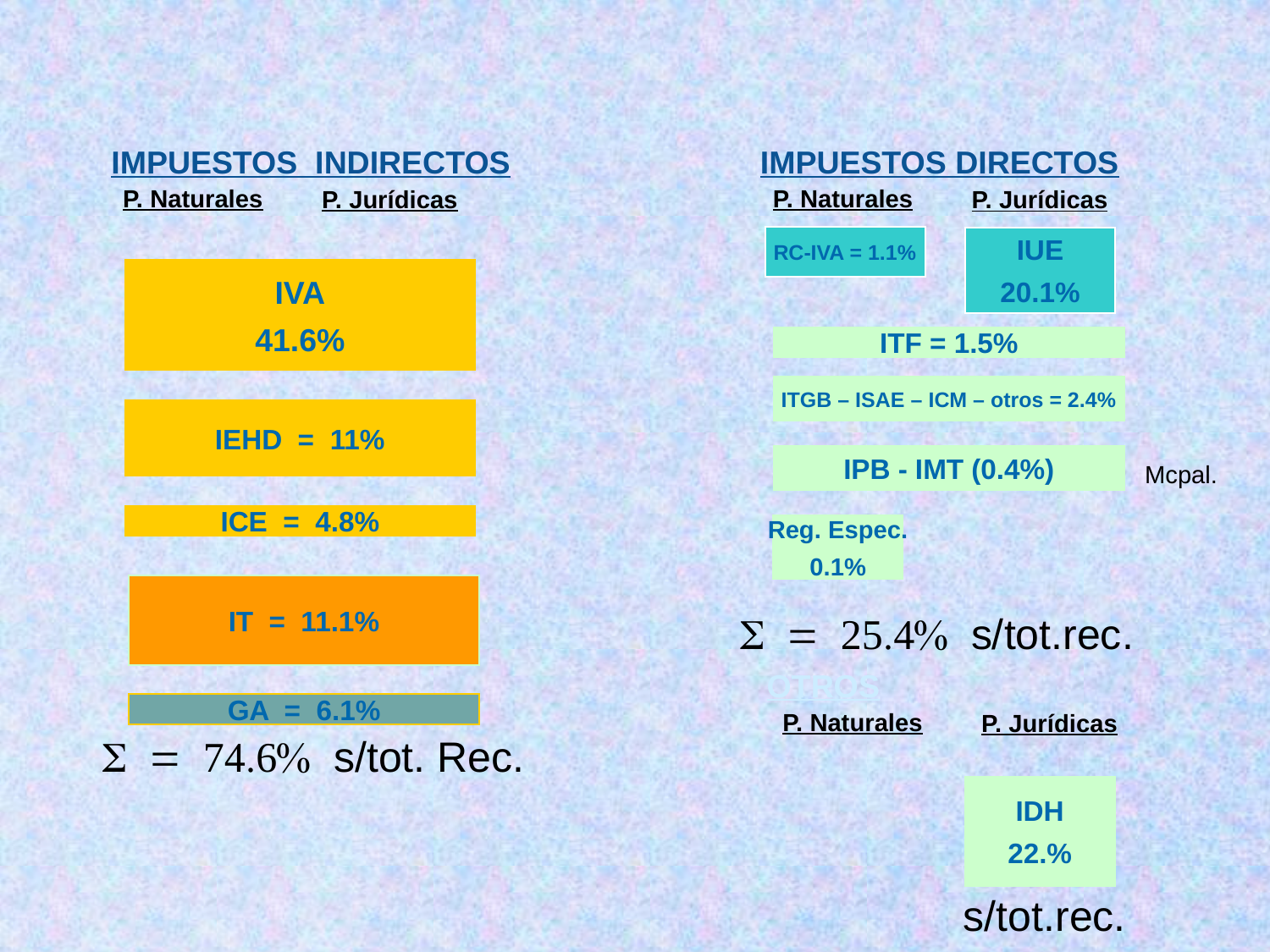

IMPUESTOS  INDIRECTOS

IMPUESTOS DIRECTOS
P. Naturales
P. Naturales
P. Jurídicas
P. Jurídicas
RC-IVA = 1.1%
IUE
20.1%
IVA
41.6%
ITF = 1.5%
ITGB – ISAE – ICM – otros = 2.4%
IEHD  =  11%
IPB - IMT (0.4%)
Mcpal.
ICE  =  4.8%
Reg. Espec.
0.1%
IT  =  11.1%
Σ = 25.4% s/tot.rec.
OTROS
GA  =  6.1%
P. Naturales
P. Jurídicas
Σ = 74.6% s/tot. Rec.
IDH
22.%
s/tot.rec.